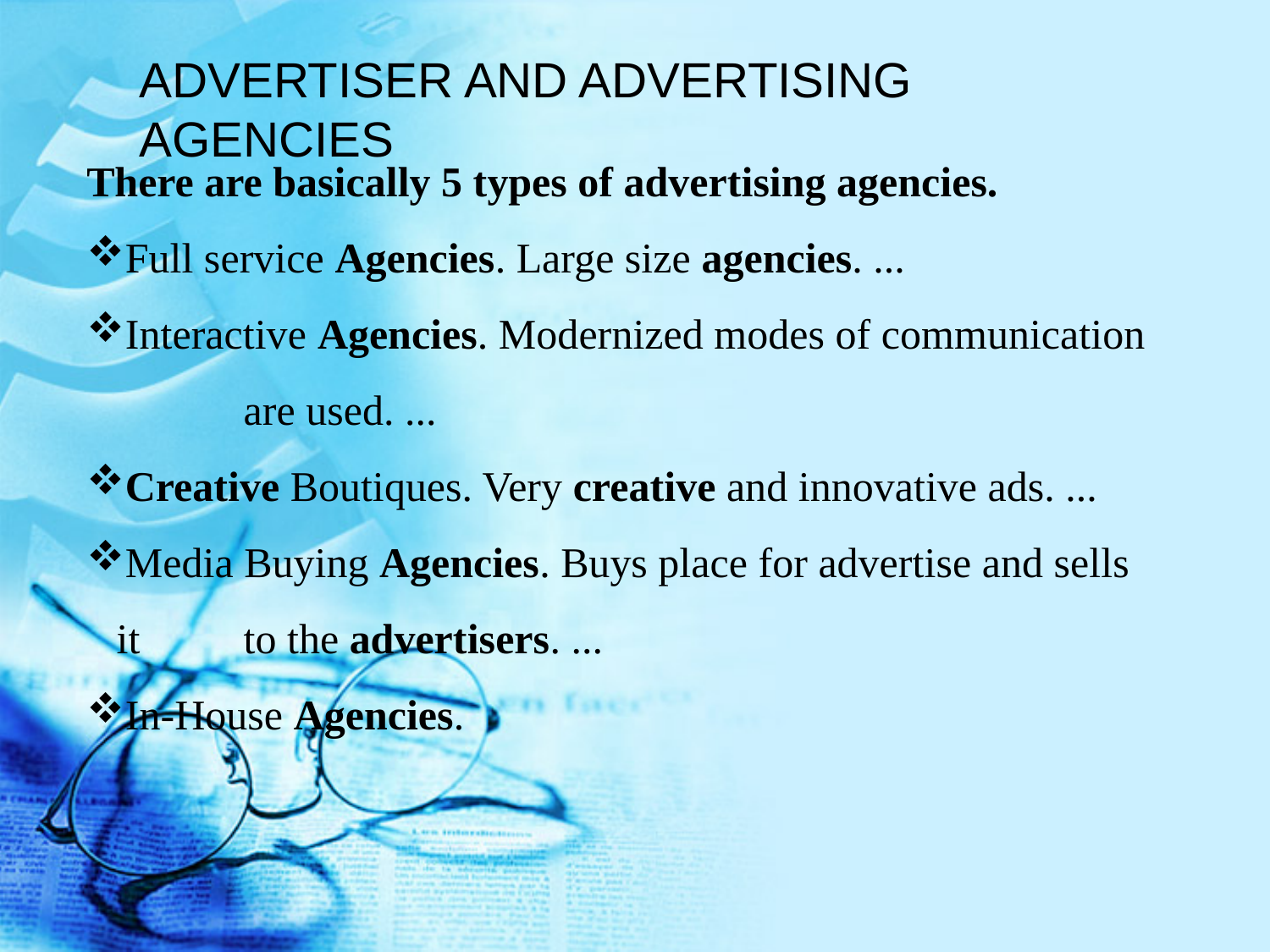

ADVERTISER AND ADVERTISING AGENCIES
There are basically 5 types of advertising agencies.
Full service Agencies. Large size agencies. ...
Interactive Agencies. Modernized modes of communication  	are used. ...
Creative Boutiques. Very creative and innovative ads. ...
Media Buying Agencies. Buys place for advertise and sells it 	to the advertisers. ...
In-House Agencies.